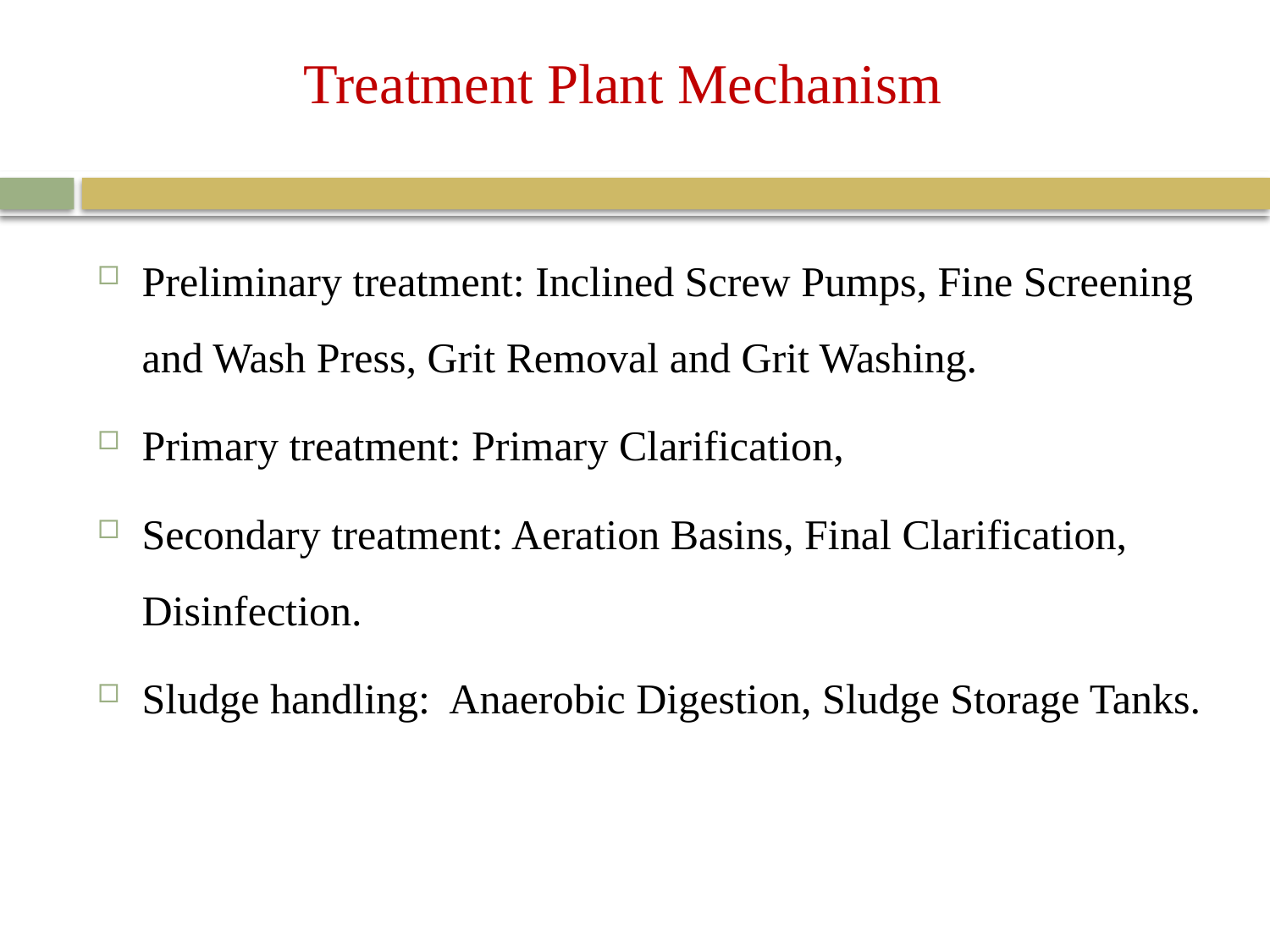

# Treatment Plant Mechanism
Preliminary treatment: Inclined Screw Pumps, Fine Screening and Wash Press, Grit Removal and Grit Washing.
Primary treatment: Primary Clarification,
Secondary treatment: Aeration Basins, Final Clarification, Disinfection.
Sludge handling:  Anaerobic Digestion, Sludge Storage Tanks.